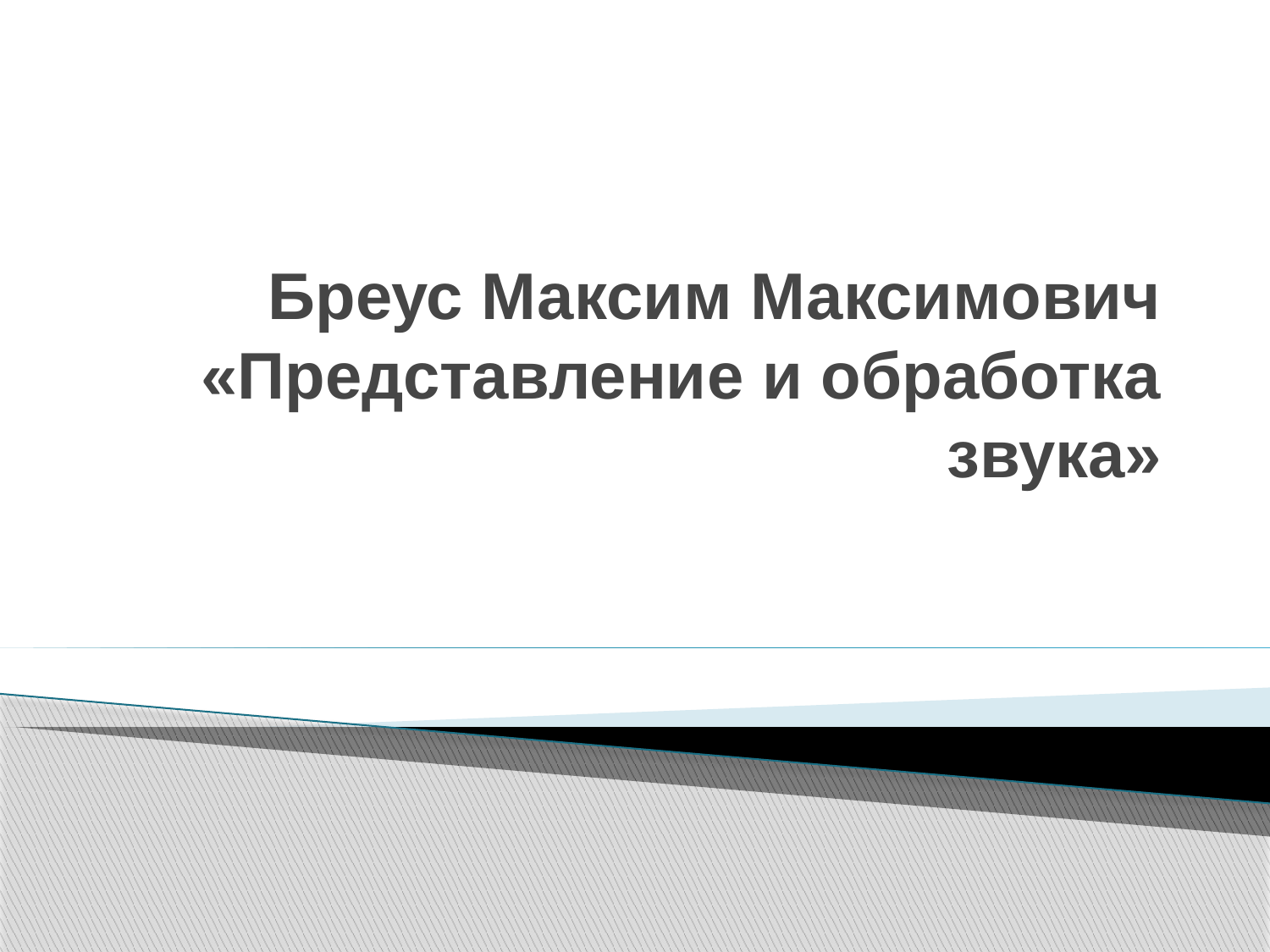

# Бреус Максим Максимович «Представление и обработка звука»